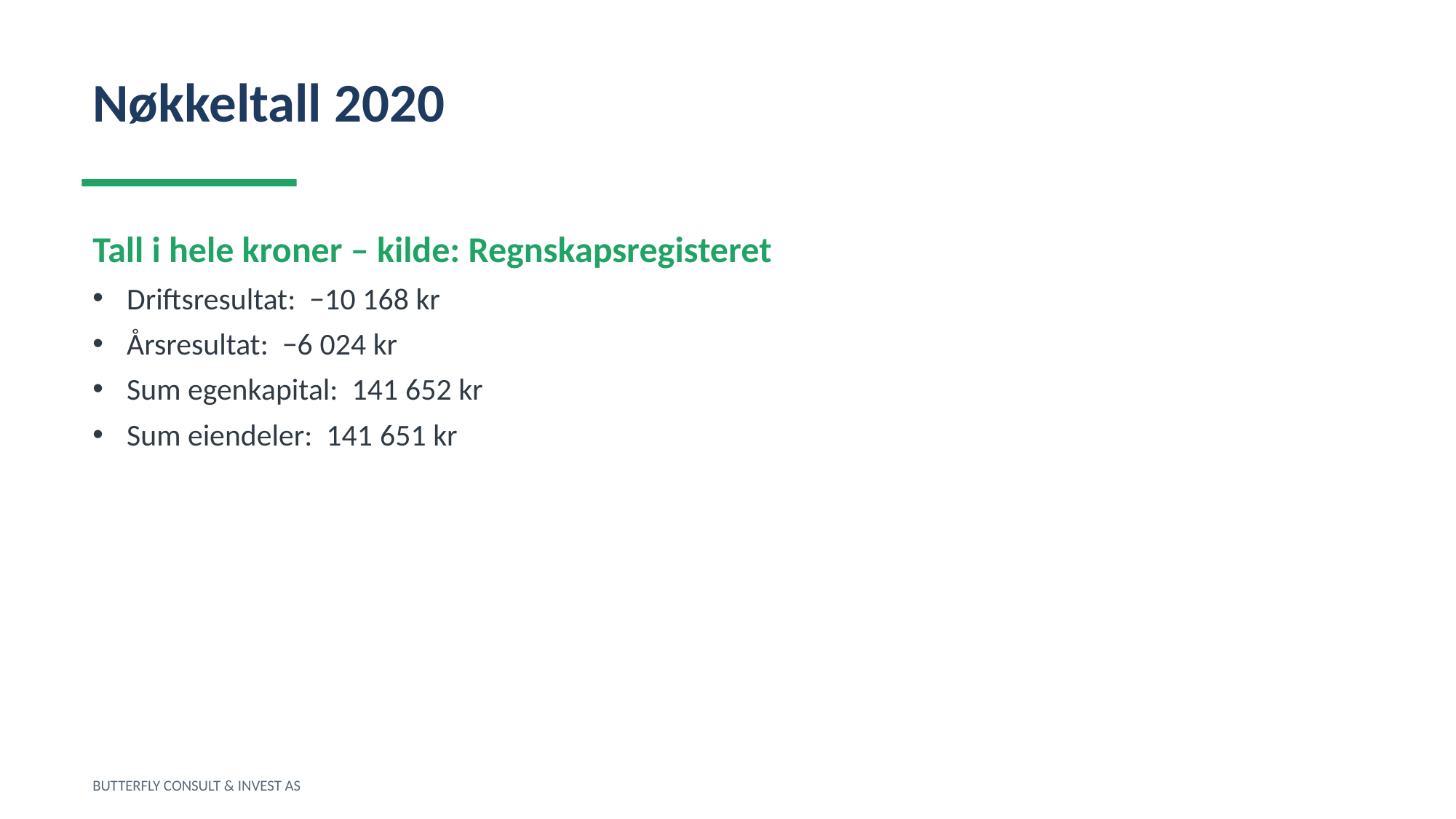

Nøkkeltall 2020

Tall i hele kroner – kilde: Regnskapsregisteret
Driftsresultat:  −10 168 kr
Årsresultat:  −6 024 kr
Sum egenkapital:  141 652 kr
Sum eiendeler:  141 651 kr
BUTTERFLY CONSULT & INVEST AS